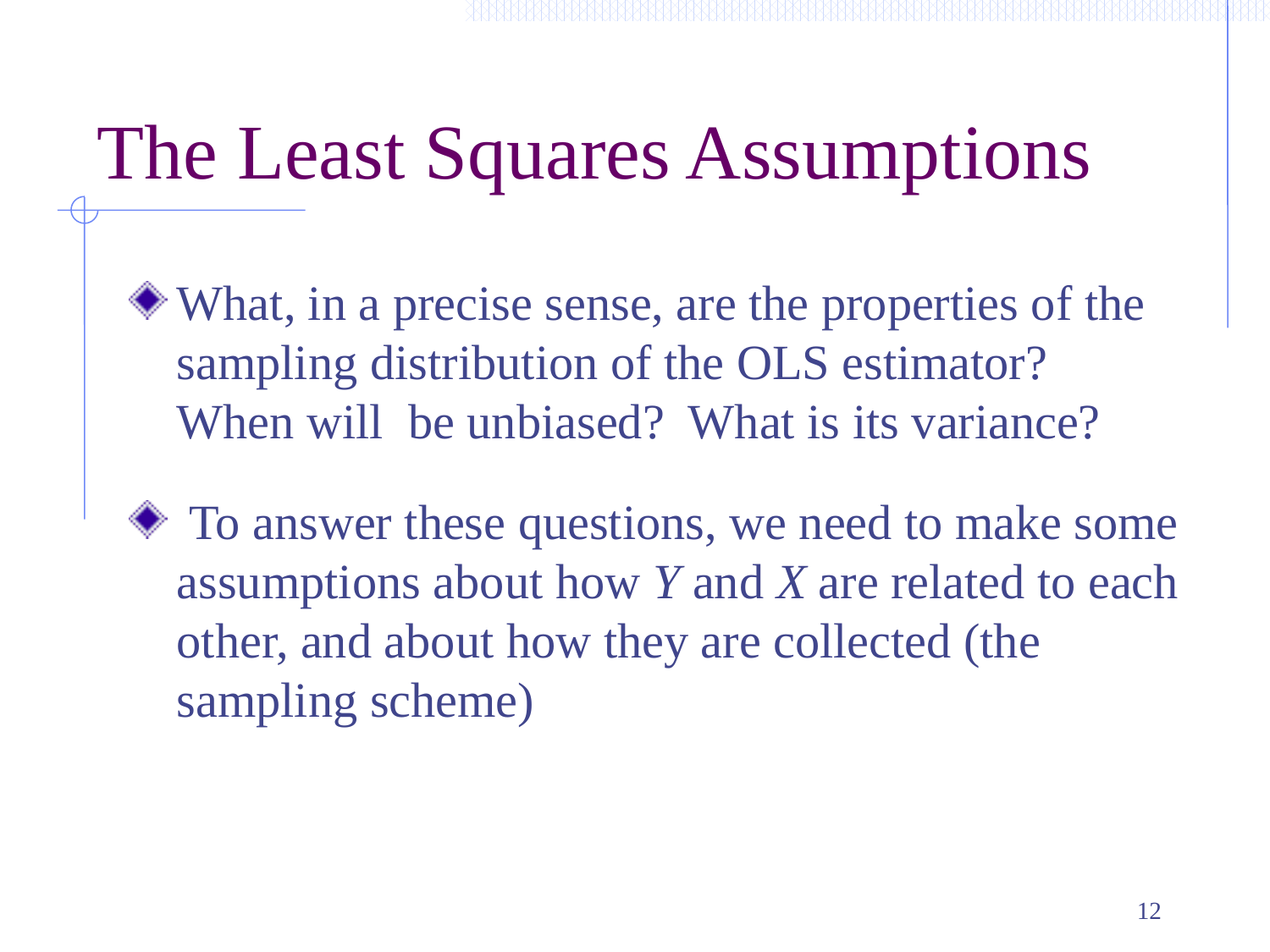

# The Least Squares Assumptions
What, in a precise sense, are the properties of the sampling distribution of the OLS estimator?  When will  be unbiased?  What is its variance?
 To answer these questions, we need to make some assumptions about how Y and X are related to each other, and about how they are collected (the sampling scheme)

12